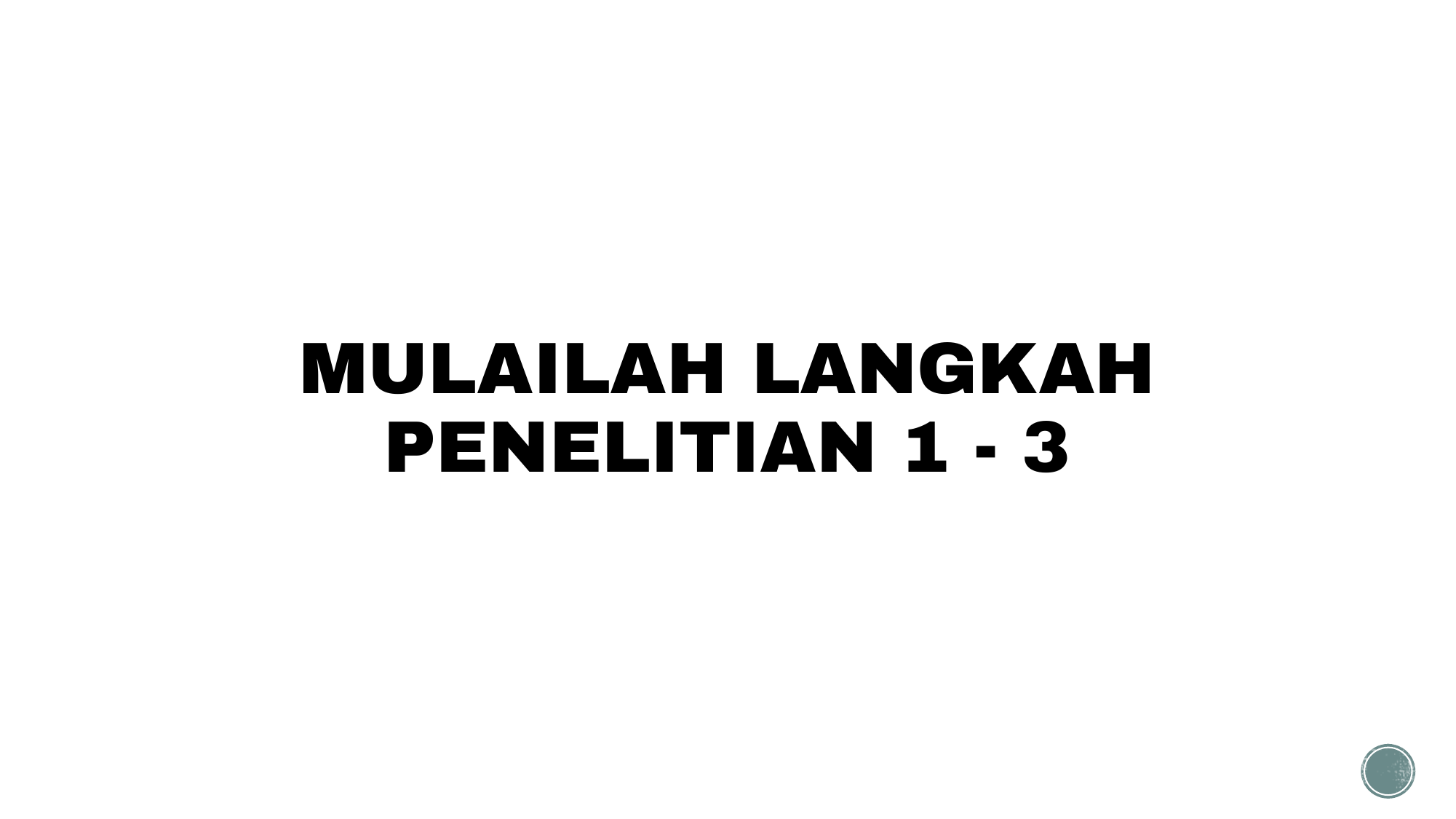

# MULAILAH LANGKAH PENELITIAN 1 - 3